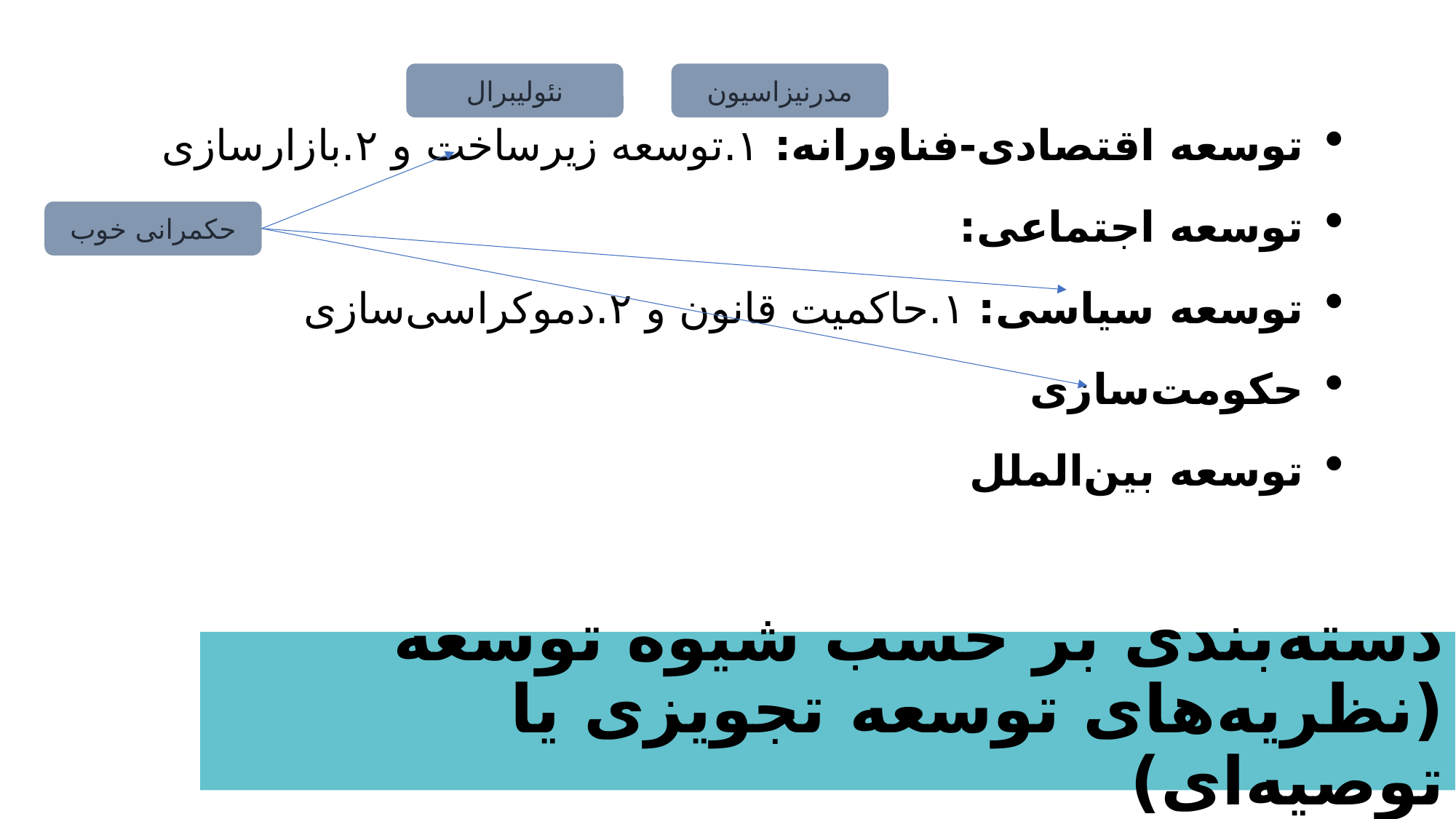

نئولیبرال
مدرنیزاسیون
توسعه اقتصادی-فناورانه: ۱.توسعه زیرساخت و ۲.بازارسازی
توسعه اجتماعی:
توسعه سیاسی: ۱.حاکمیت قانون و ۲.دموکراسی‌سازی
حکومت‌سازی
توسعه بین‌الملل

حکمرانی خوب
# دسته‌بندی بر حسب شیوه توسعه (نظریه‌های توسعه تجویزی یا توصیه‌ای)